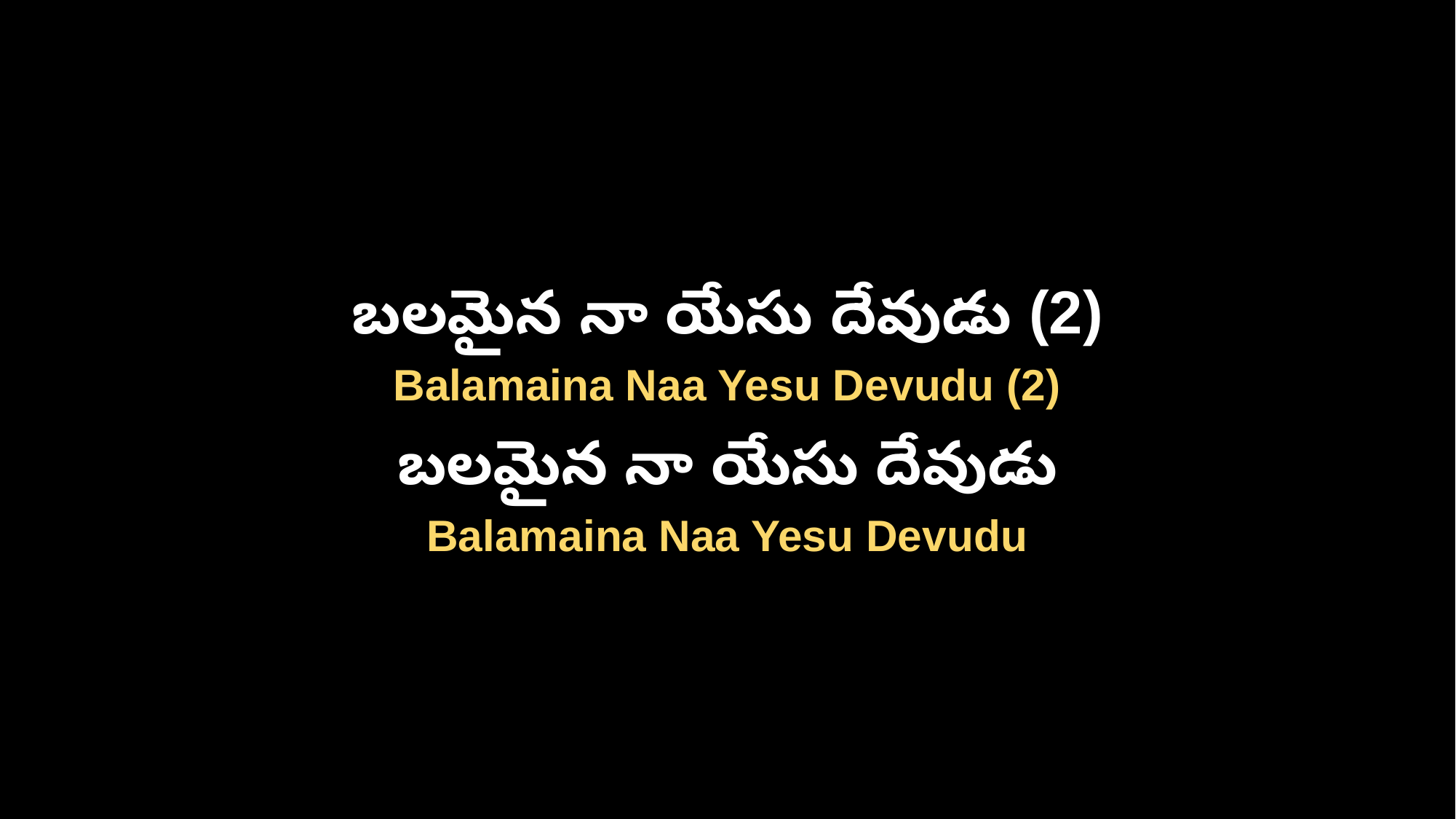

బలమైన నా యేసు దేవుడు (2)
Balamaina Naa Yesu Devudu (2)
బలమైన నా యేసు దేవుడు
Balamaina Naa Yesu Devudu